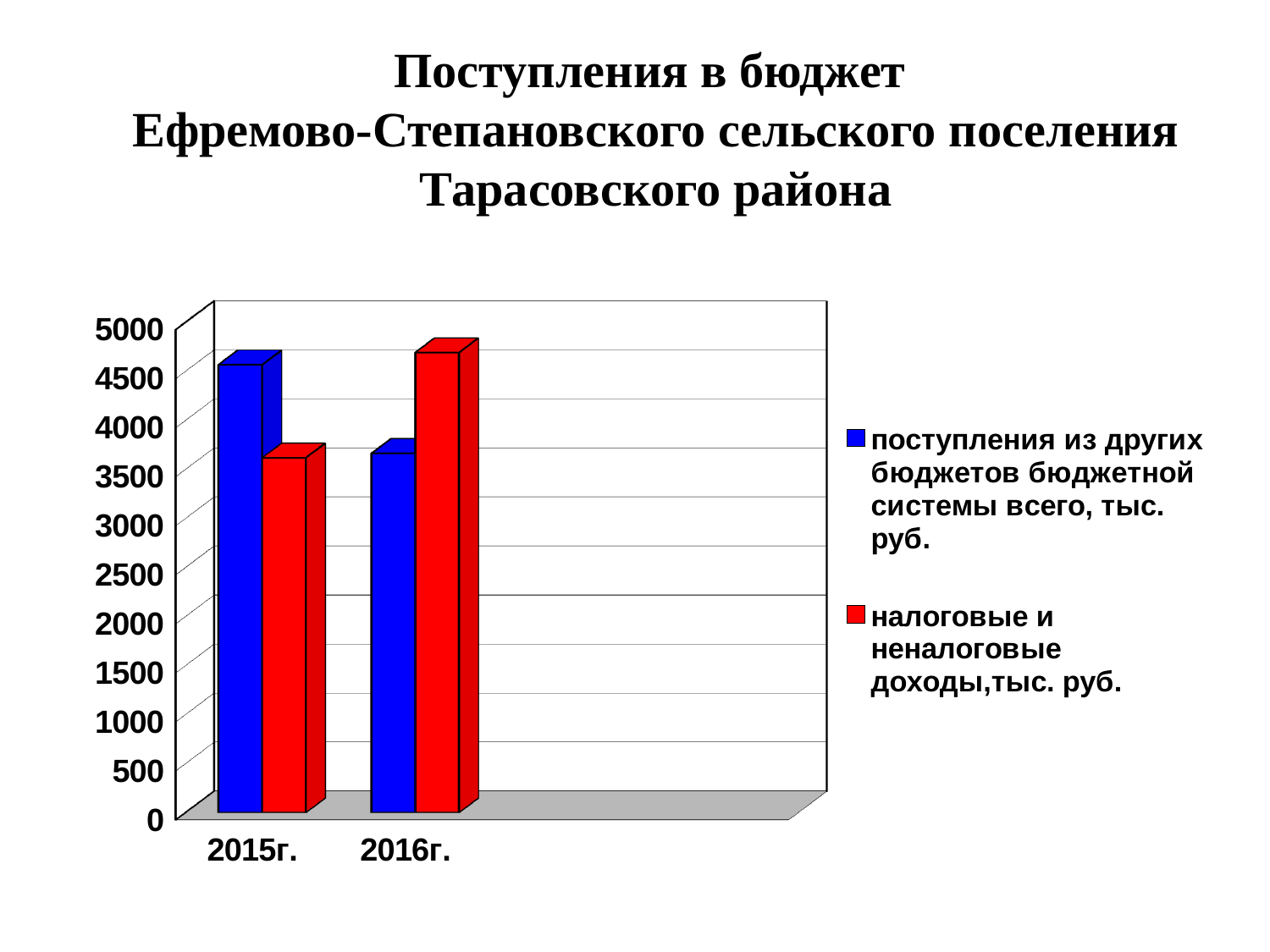

Поступления в бюджет
Ефремово-Степановского сельского поселения
Тарасовского района

[unsupported chart]